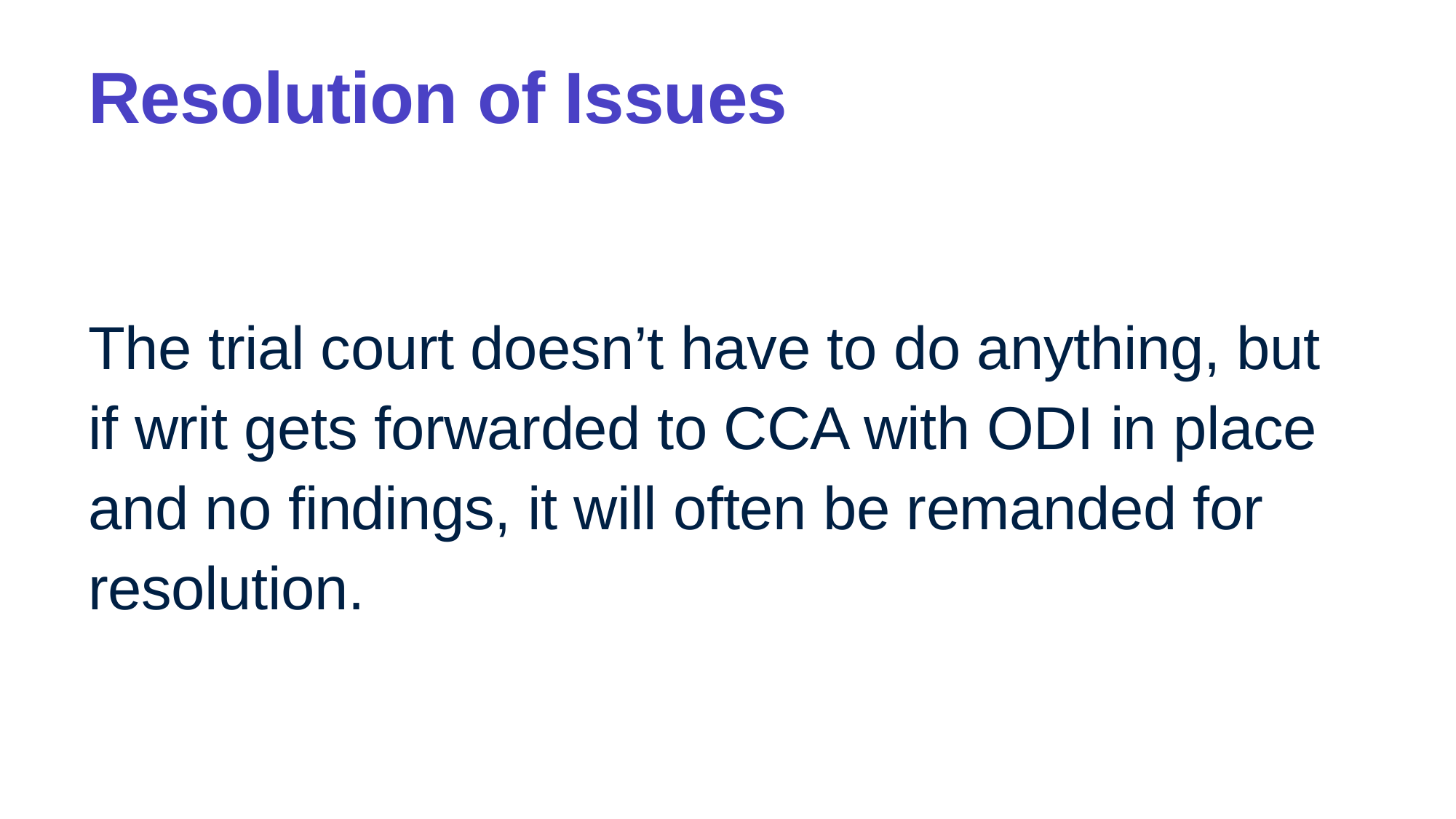

# Resolution of Issues

The trial court doesn’t have to do anything, but if writ gets forwarded to CCA with ODI in place and no findings, it will often be remanded for resolution.